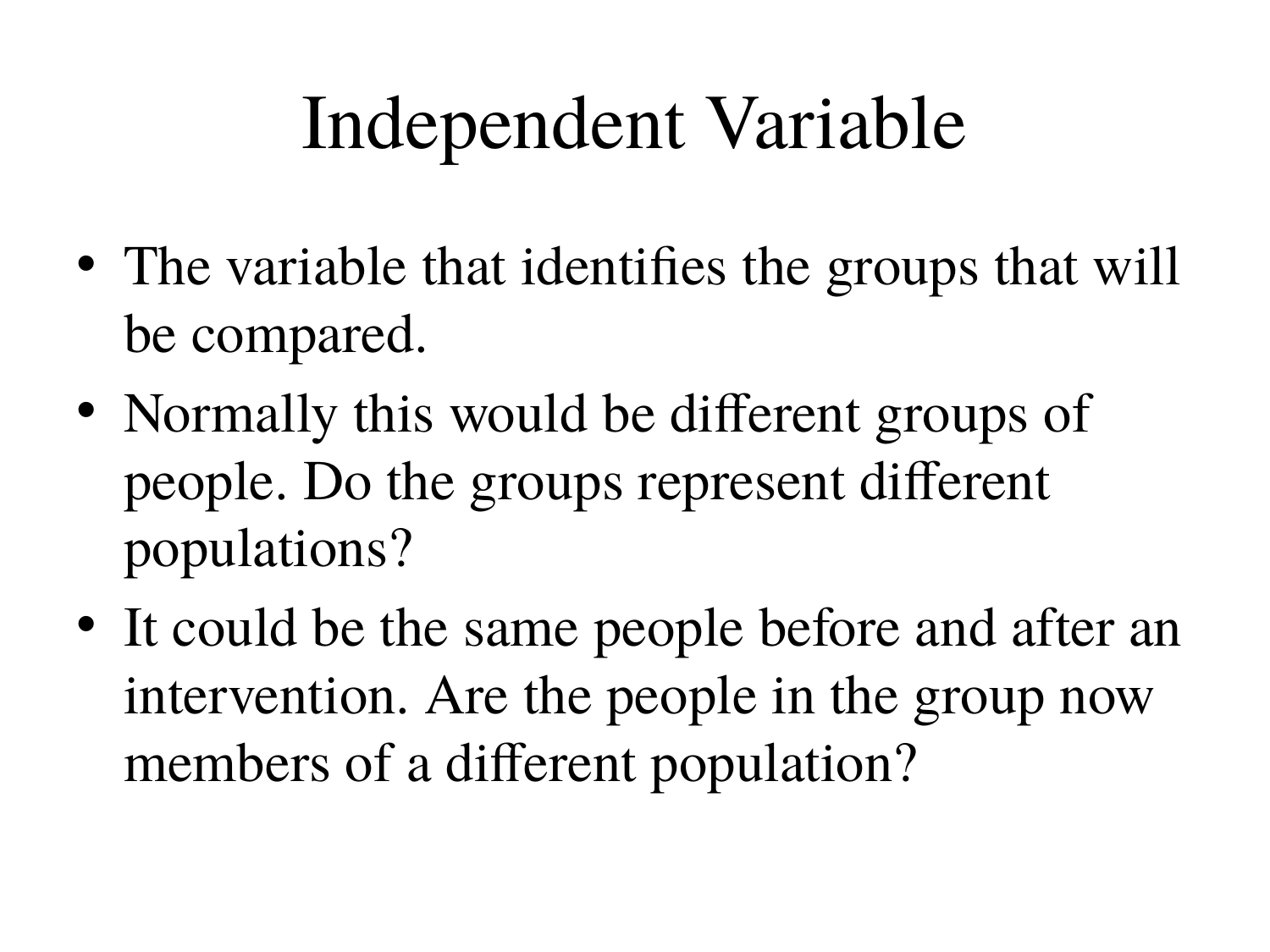

# Independent Variable
The variable that identifies the groups that will be compared.
Normally this would be different groups of people. Do the groups represent different populations?
It could be the same people before and after an intervention. Are the people in the group now members of a different population?